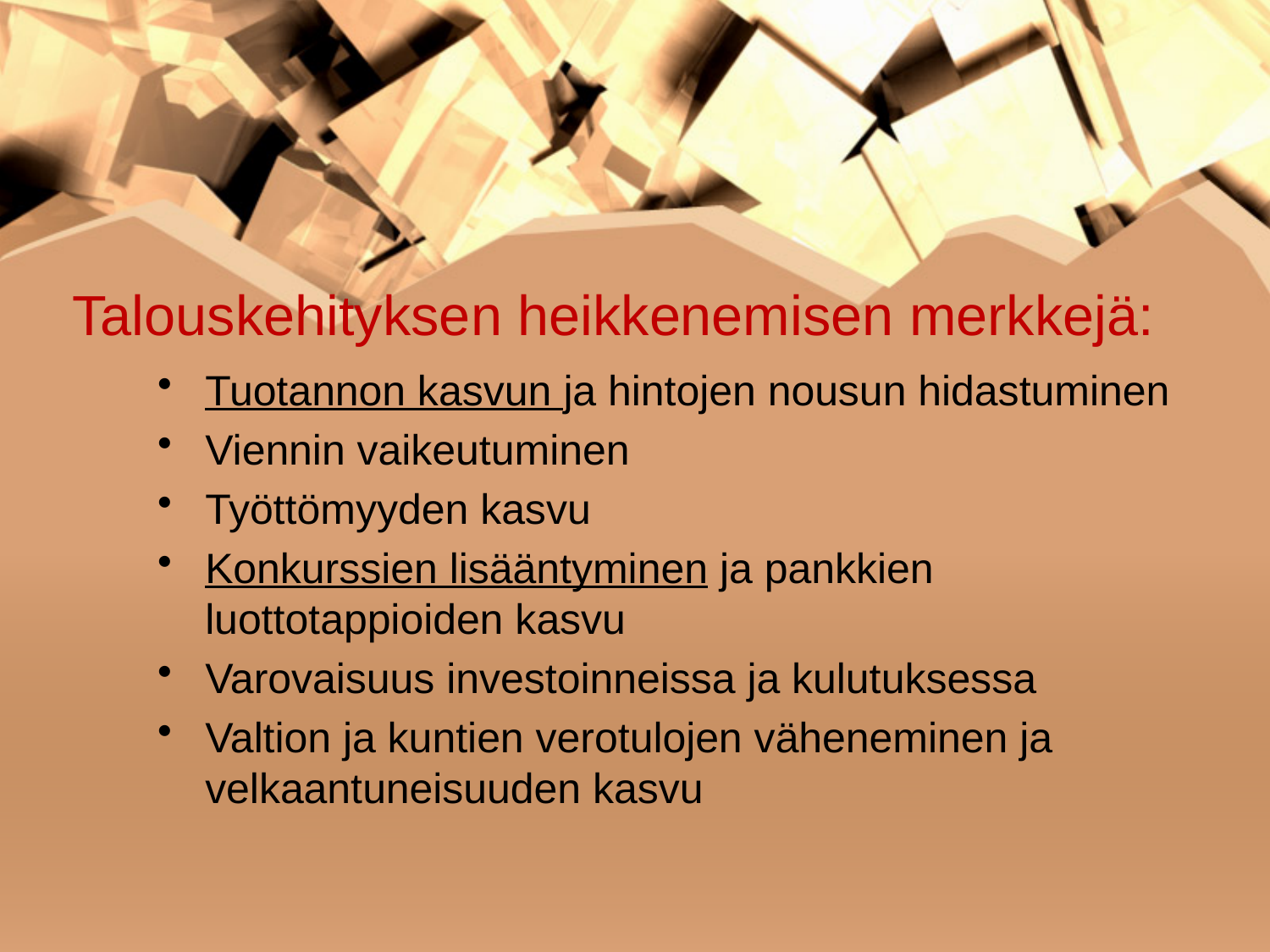

# Talouskehityksen heikkenemisen merkkejä:
Tuotannon kasvun ja hintojen nousun hidastuminen
Viennin vaikeutuminen
Työttömyyden kasvu
Konkurssien lisääntyminen ja pankkien luottotappioiden kasvu
Varovaisuus investoinneissa ja kulutuksessa
Valtion ja kuntien verotulojen väheneminen ja velkaantuneisuuden kasvu